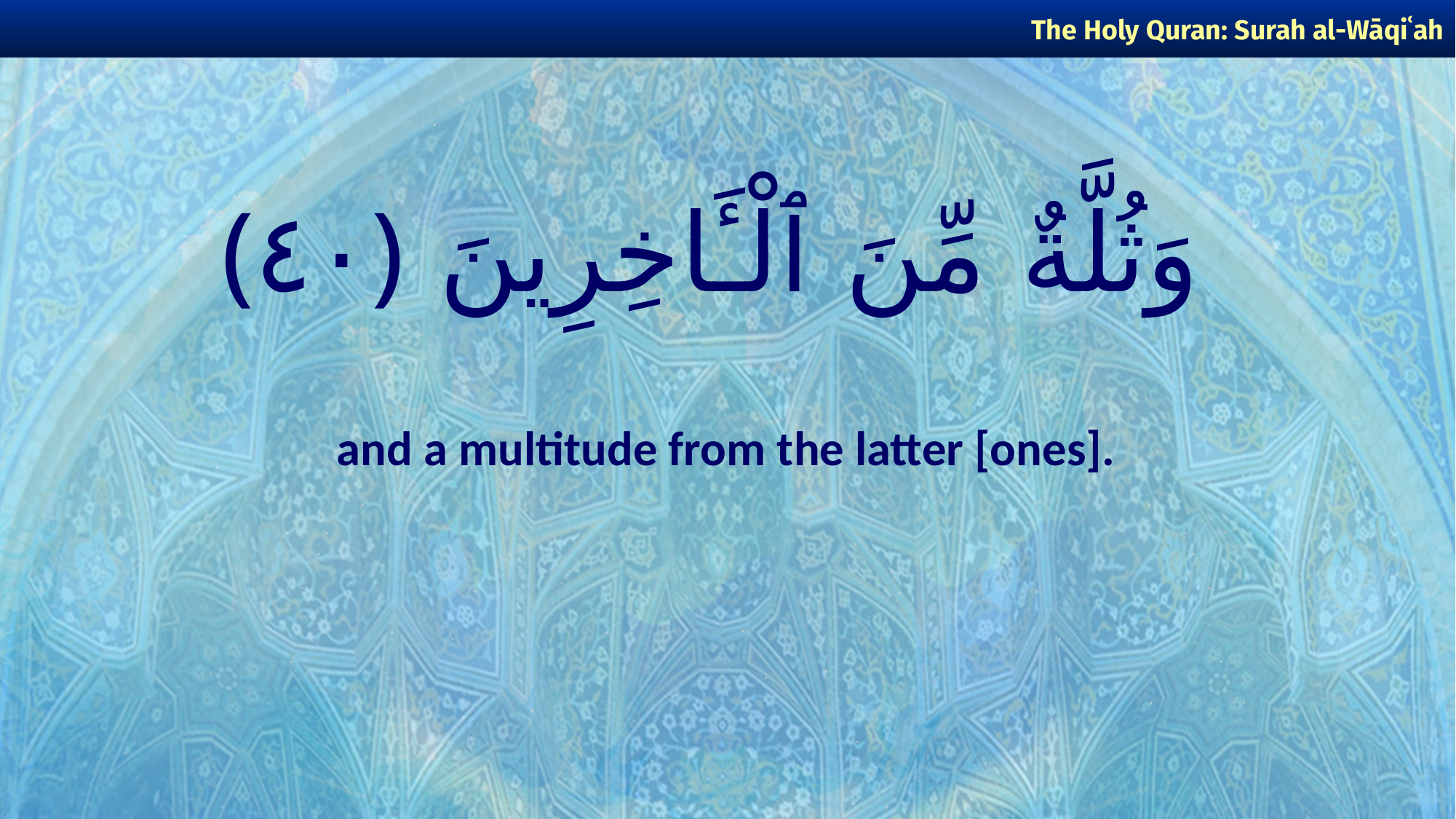

The Holy Quran: Surah al-Wāqiʿah
# وَثُلَّةٌ مِّنَ ٱلْـَٔاخِرِينَ ﴿٤٠﴾
and a multitude from the latter [ones].